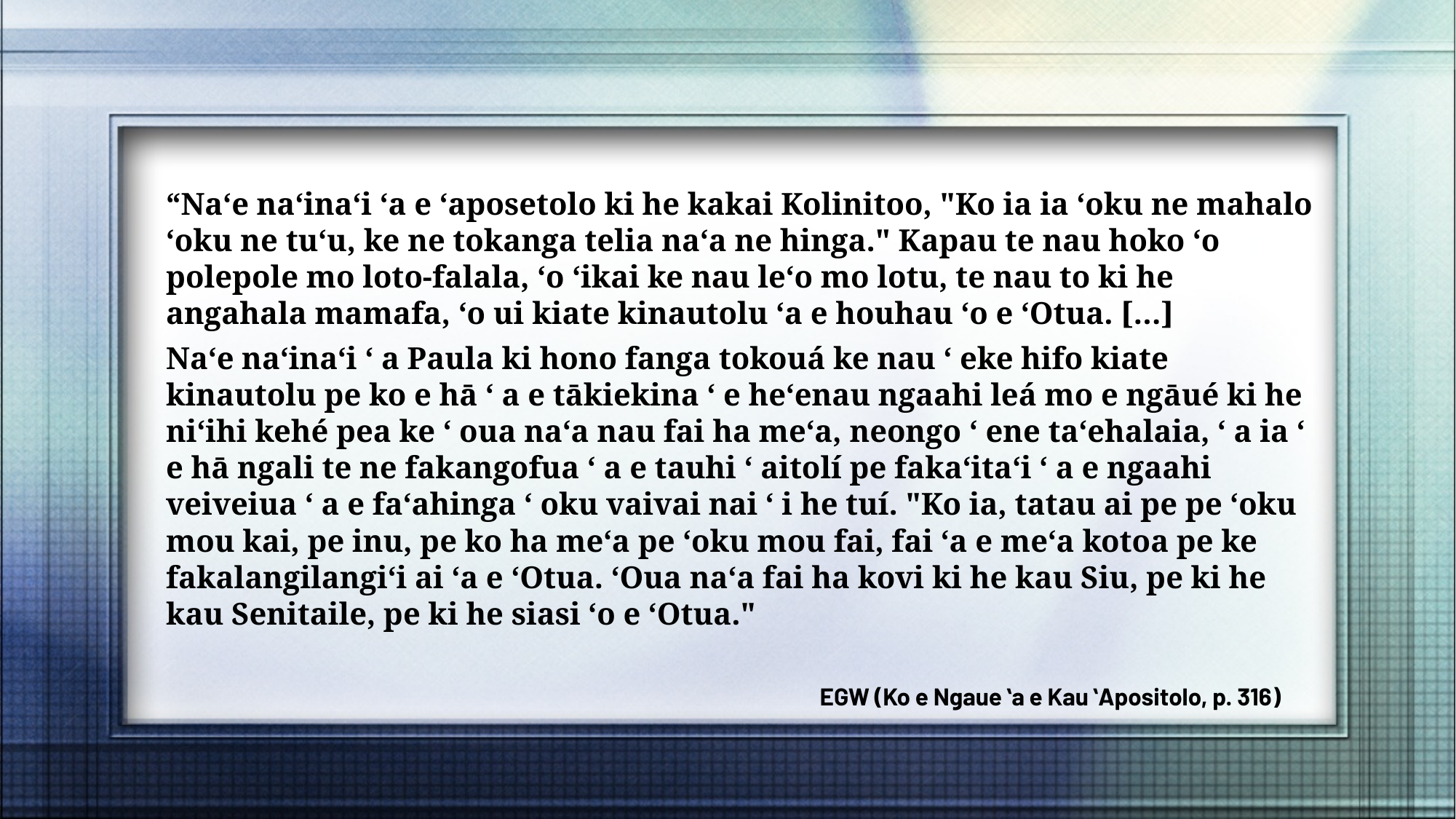

“Naʻe naʻinaʻi ʻa e ʻaposetolo ki he kakai Kolinitoo, "Ko ia ia ʻoku ne mahalo ʻoku ne tuʻu, ke ne tokanga telia naʻa ne hinga." Kapau te nau hoko ʻo polepole mo loto-falala, ʻo ʻikai ke nau leʻo mo lotu, te nau to ki he angahala mamafa, ʻo ui kiate kinautolu ʻa e houhau ʻo e ʻOtua. […]
Naʻe naʻinaʻi ʻ a Paula ki hono fanga tokouá ke nau ʻ eke hifo kiate kinautolu pe ko e hā ʻ a e tākiekina ʻ e heʻenau ngaahi leá mo e ngāué ki he niʻihi kehé pea ke ʻ oua naʻa nau fai ha meʻa, neongo ʻ ene taʻehalaia, ʻ a ia ʻ e hā ngali te ne fakangofua ʻ a e tauhi ʻ aitolí pe fakaʻitaʻi ʻ a e ngaahi veiveiua ʻ a e faʻahinga ʻ oku vaivai nai ʻ i he tuí. "Ko ia, tatau ai pe pe ʻoku mou kai, pe inu, pe ko ha meʻa pe ʻoku mou fai, fai ʻa e meʻa kotoa pe ke fakalangilangiʻi ai ʻa e ʻOtua. ʻOua naʻa fai ha kovi ki he kau Siu, pe ki he kau Senitaile, pe ki he siasi ʻo e ʻOtua."
EGW (Ko e Ngaue ʻa e Kau ʻApositolo, p. 316)